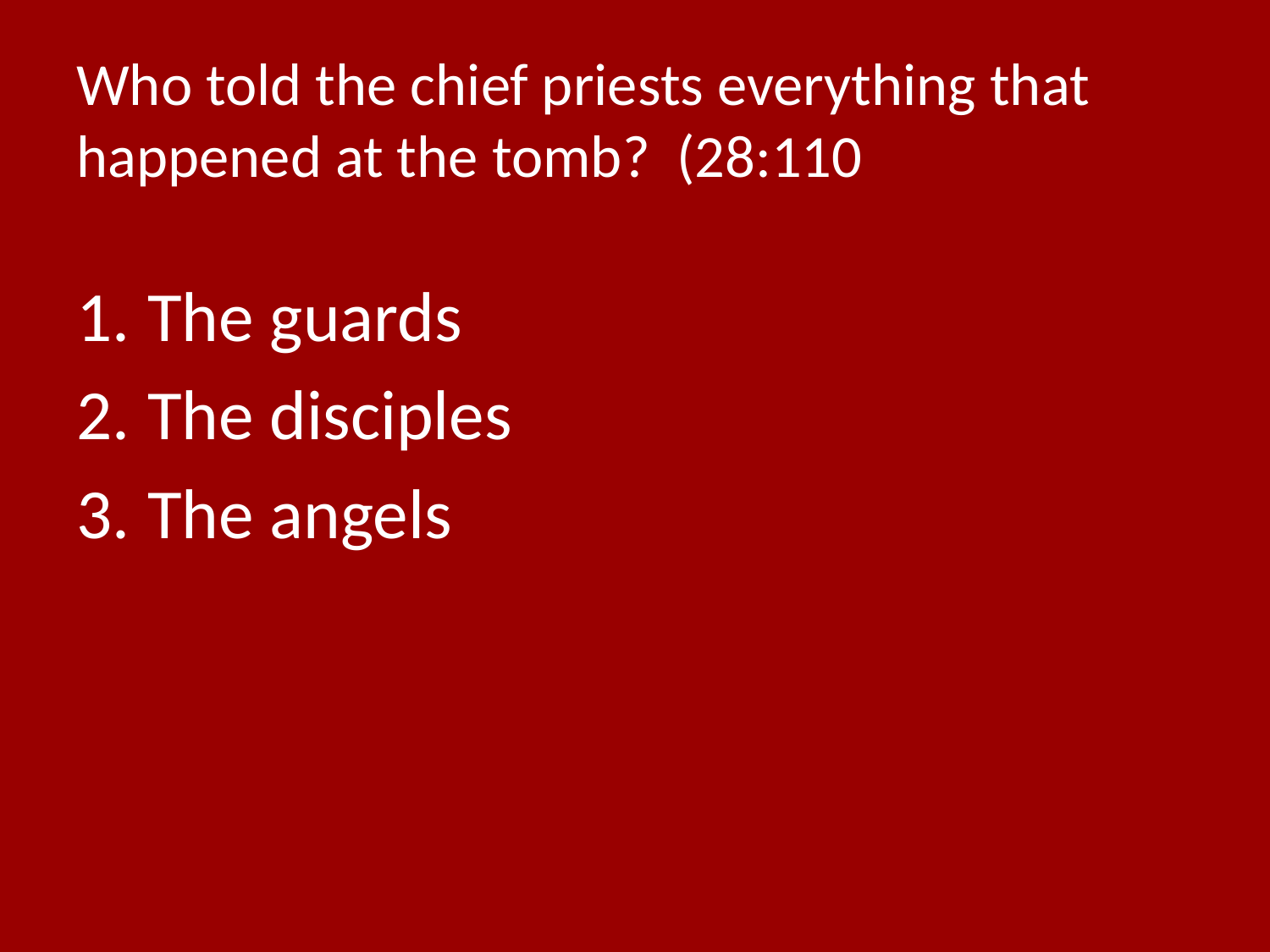

# Who told the chief priests everything that happened at the tomb?  (28:110
The guards
The disciples
The angels